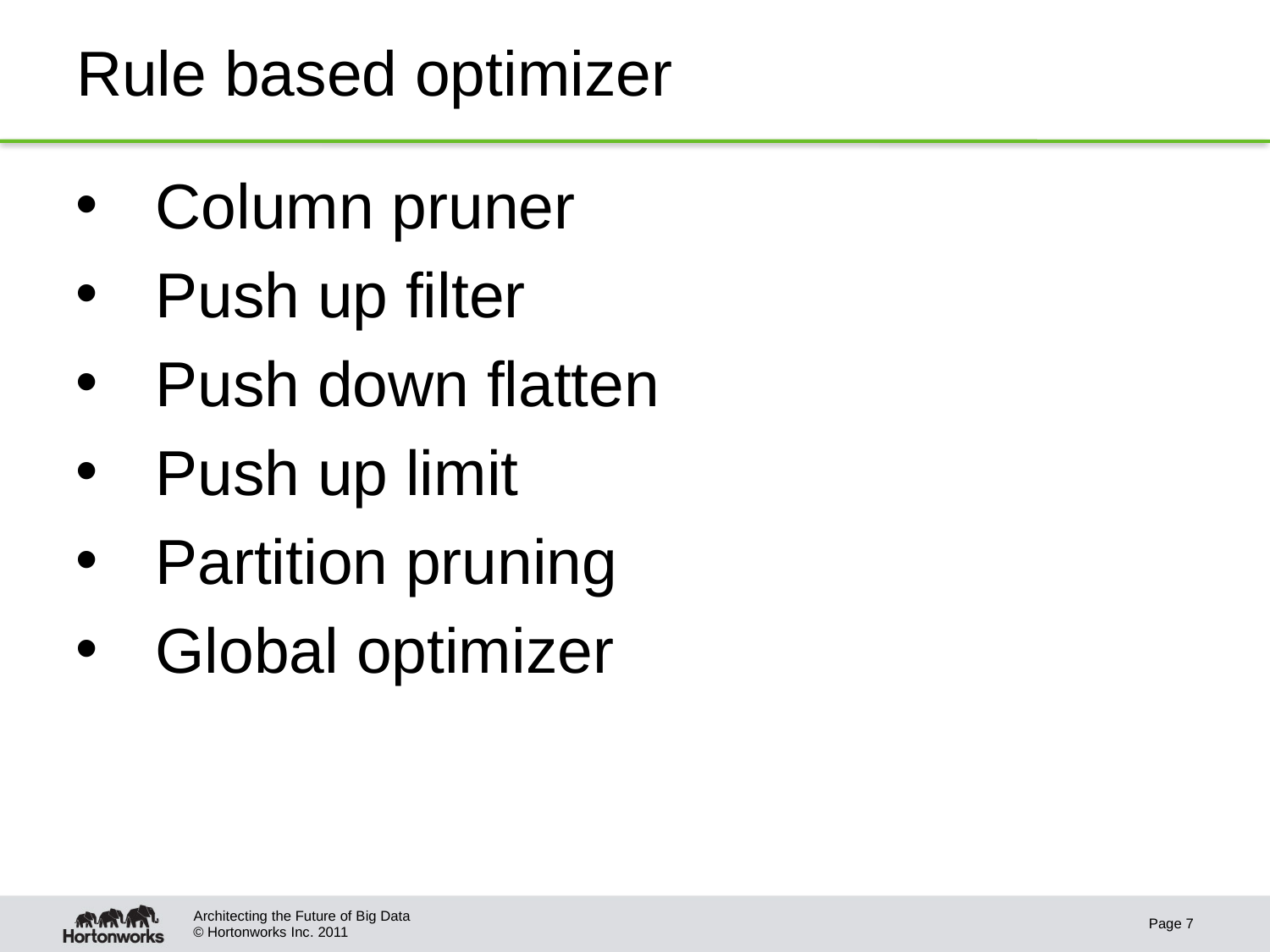

# Rule based optimizer

Column pruner
Push up filter
Push down flatten
Push up limit
Partition pruning
Global optimizer
Architecting the Future of Big Data
Page 7